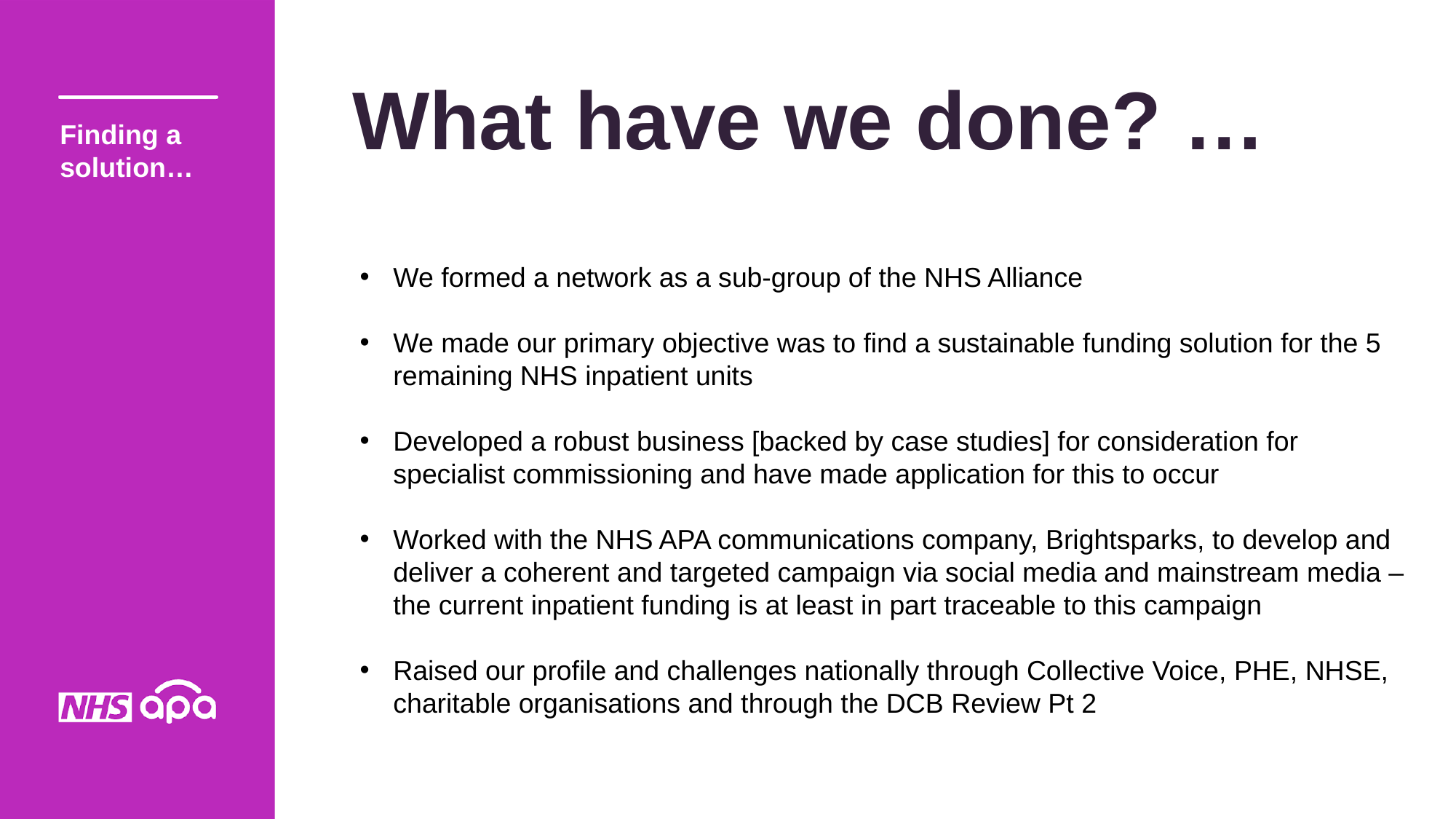

What have we done? …
Finding a solution…

We formed a network as a sub-group of the NHS Alliance

We made our primary objective was to find a sustainable funding solution for the 5 remaining NHS inpatient units

Developed a robust business [backed by case studies] for consideration for specialist commissioning and have made application for this to occur

Worked with the NHS APA communications company, Brightsparks, to develop and deliver a coherent and targeted campaign via social media and mainstream media – the current inpatient funding is at least in part traceable to this campaign

Raised our profile and challenges nationally through Collective Voice, PHE, NHSE, charitable organisations and through the DCB Review Pt 2